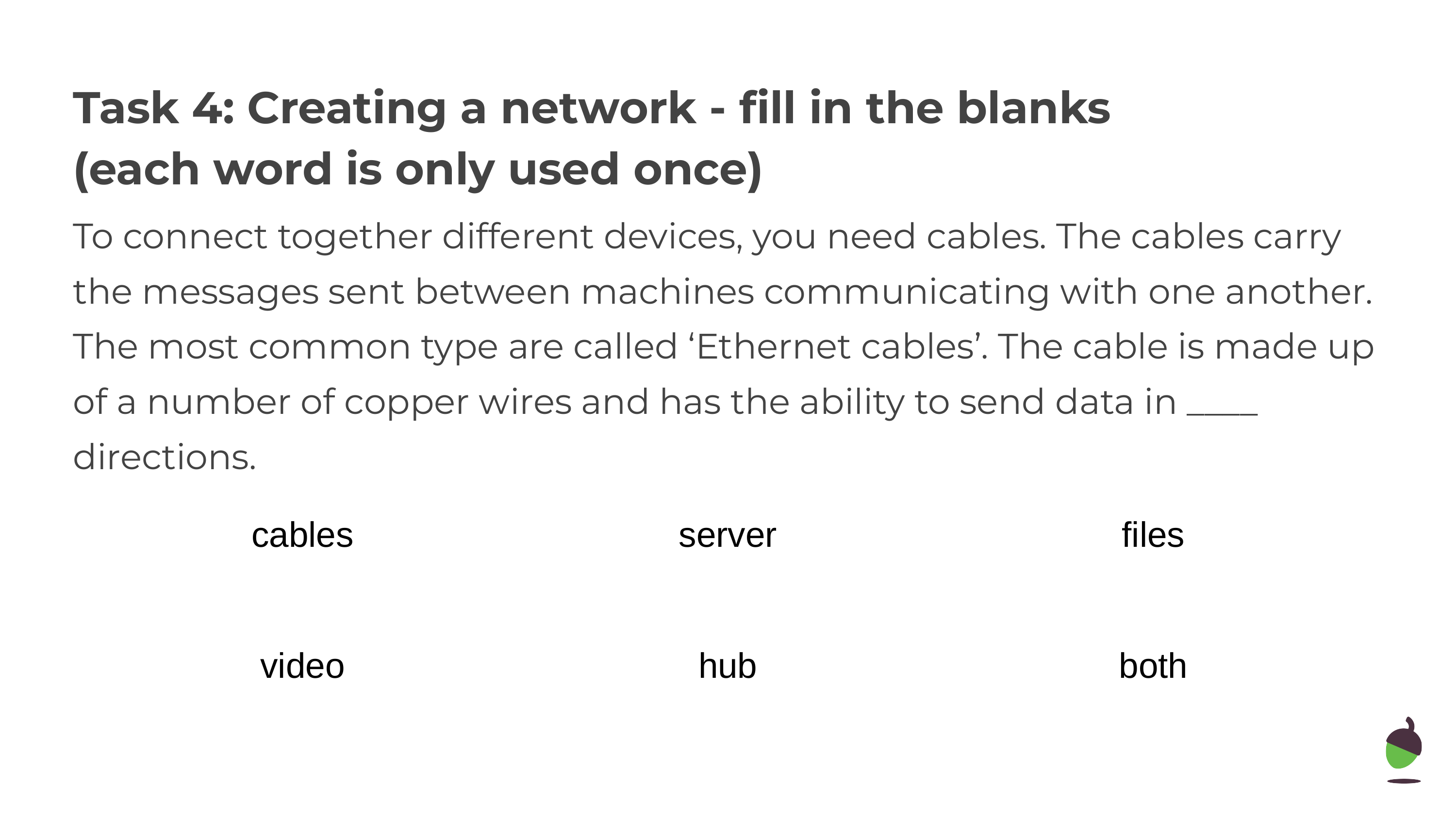

# Task 4: Creating a network - fill in the blanks
(each word is only used once)
To connect together different devices, you need cables. The cables carry the messages sent between machines communicating with one another. The most common type are called ‘Ethernet cables’. The cable is made up of a number of copper wires and has the ability to send data in ____ directions.

cables
server
files
video
hub
both